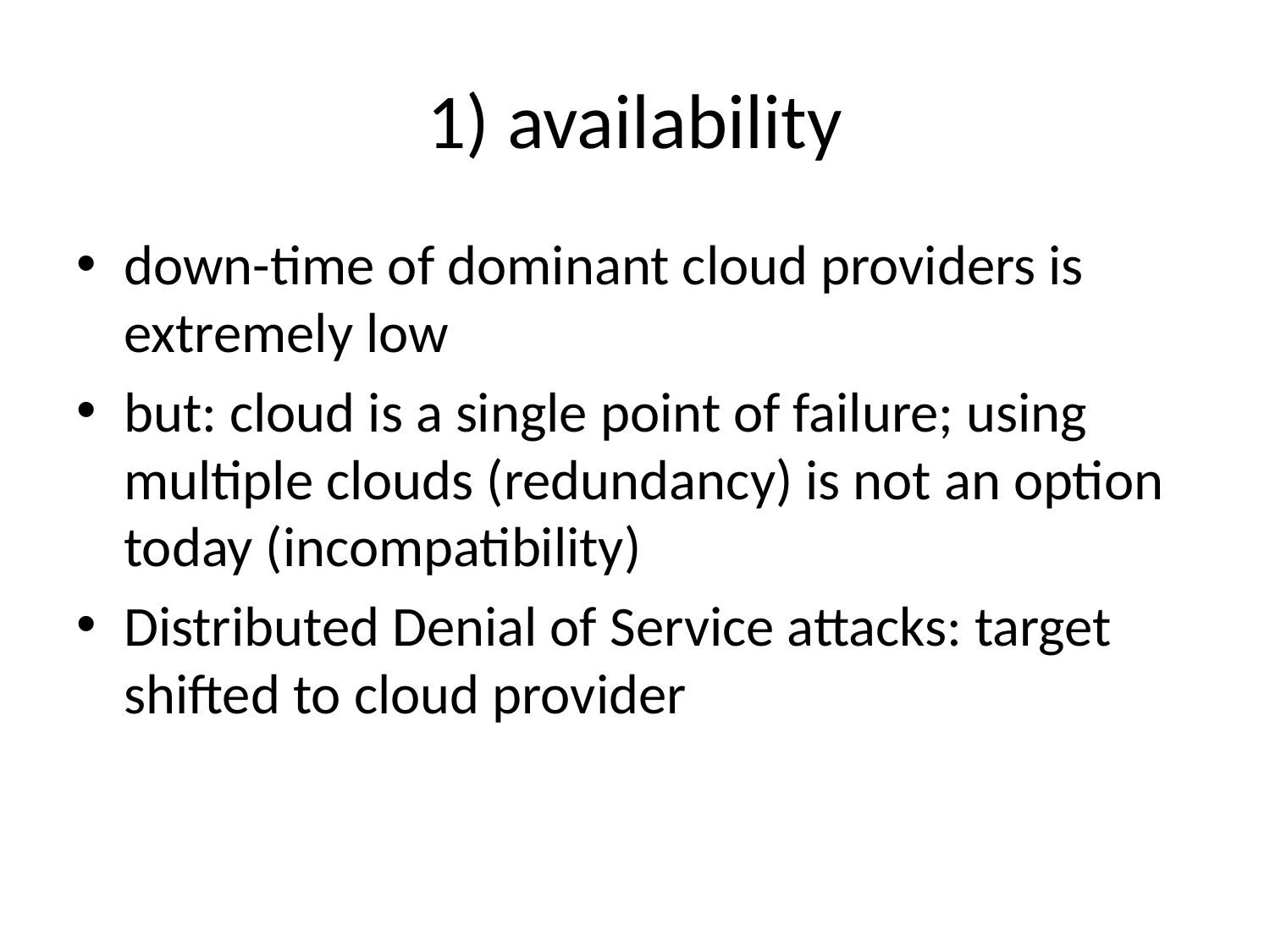

# 1) availability
down-time of dominant cloud providers is extremely low
but: cloud is a single point of failure; using multiple clouds (redundancy) is not an option today (incompatibility)
Distributed Denial of Service attacks: target shifted to cloud provider